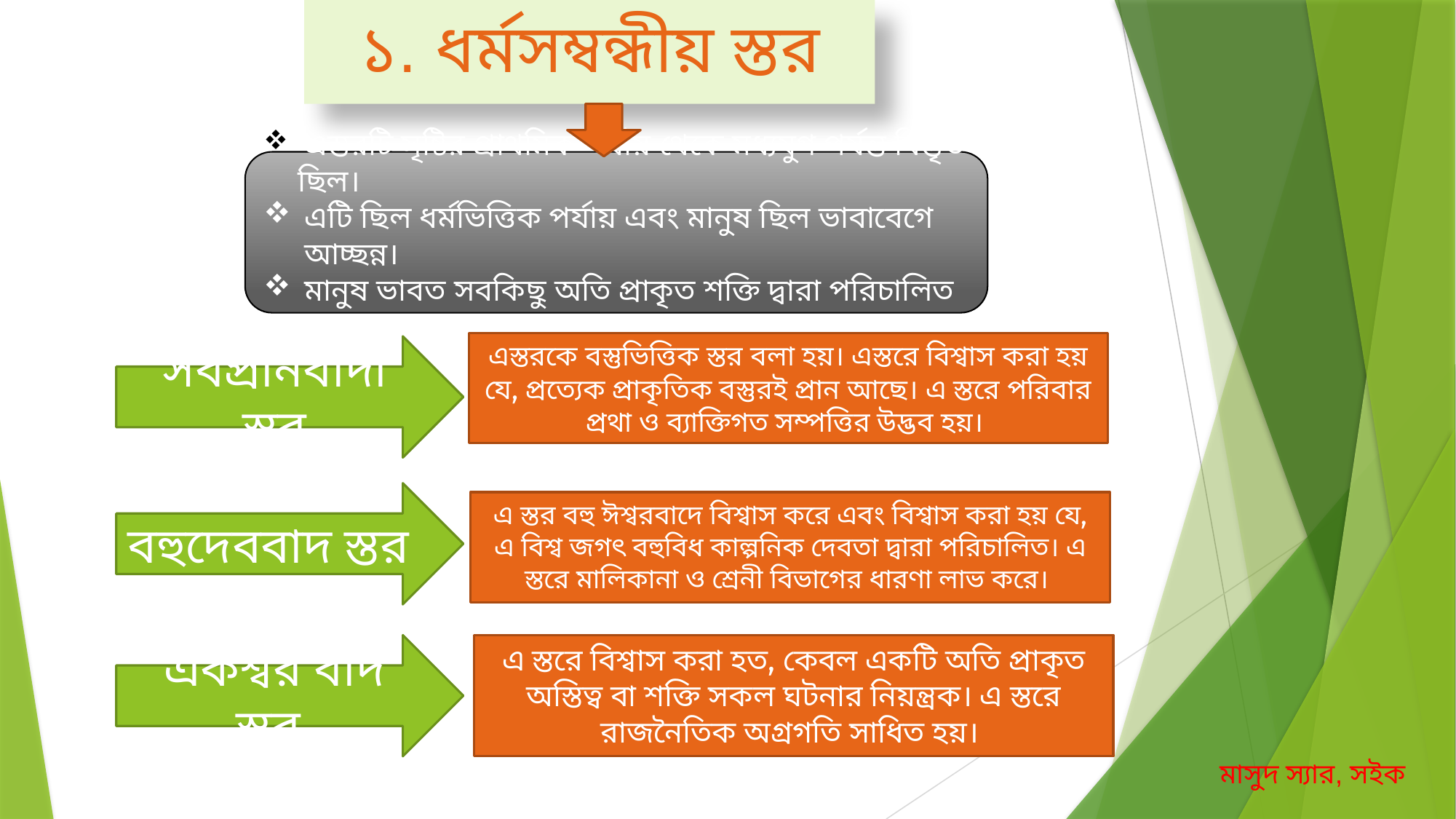

# ১. ধর্মসম্বন্ধীয় স্তর

 এস্তরটি সৃষ্টির প্রাথমিক পর্যায় থেকে মধ্যযুগ পর্যন্ত বিস্তৃত ছিল।
এটি ছিল ধর্মভিত্তিক পর্যায় এবং মানুষ ছিল ভাবাবেগে আচ্ছন্ন।
মানুষ ভাবত সবকিছু অতি প্রাকৃত শক্তি দ্বারা পরিচালিত

এস্তরকে বস্তুভিত্তিক স্তর বলা হয়। এস্তরে বিশ্বাস করা হয় যে, প্রত্যেক প্রাকৃতিক বস্তুরই প্রান আছে। এ স্তরে পরিবার প্রথা ও ব্যাক্তিগত সম্পত্তির উদ্ভব হয়।
সর্বপ্রানবাদী স্তর
বহুদেববাদ স্তর
এ স্তর বহু ঈশ্বরবাদে বিশ্বাস করে এবং বিশ্বাস করা হয় যে, এ বিশ্ব জগৎ বহুবিধ কাল্পনিক দেবতা দ্বারা পরিচালিত। এ স্তরে মালিকানা ও শ্রেনী বিভাগের ধারণা লাভ করে।
একশ্বর বাদ স্তর
এ স্তরে বিশ্বাস করা হত, কেবল একটি অতি প্রাকৃত অস্তিত্ব বা শক্তি সকল ঘটনার নিয়ন্ত্রক। এ স্তরে রাজনৈতিক অগ্রগতি সাধিত হয়।
মাসুদ স্যার, সইক